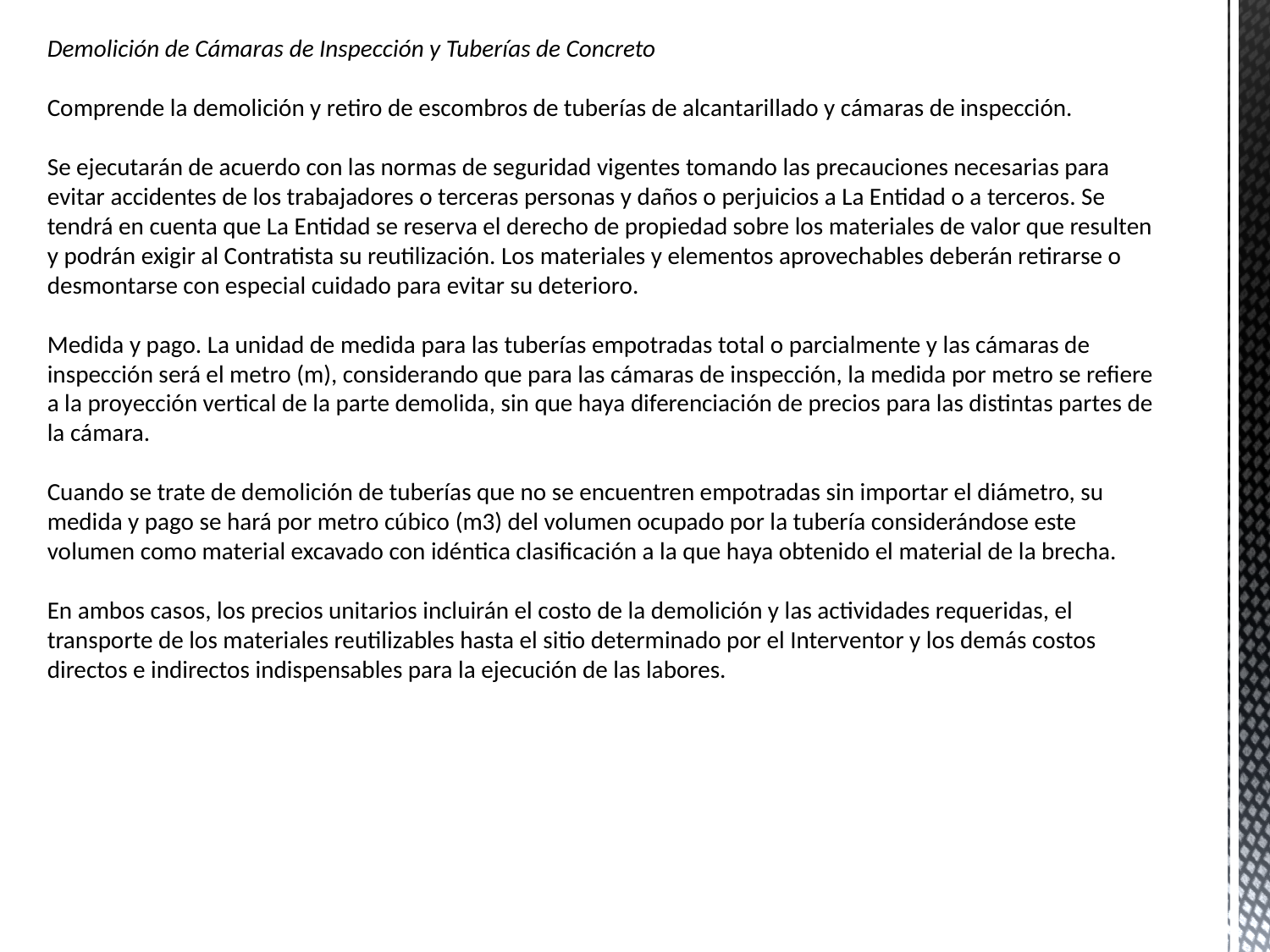

Demolición de Cámaras de Inspección y Tuberías de Concreto

Comprende la demolición y retiro de escombros de tuberías de alcantarillado y cámaras de inspección.

Se ejecutarán de acuerdo con las normas de seguridad vigentes tomando las precauciones necesarias para evitar accidentes de los trabajadores o terceras personas y daños o perjuicios a La Entidad o a terceros. Se tendrá en cuenta que La Entidad se reserva el derecho de propiedad sobre los materiales de valor que resulten y podrán exigir al Contratista su reutilización. Los materiales y elementos aprovechables deberán retirarse o desmontarse con especial cuidado para evitar su deterioro.

Medida y pago. La unidad de medida para las tuberías empotradas total o parcialmente y las cámaras de inspección será el metro (m), considerando que para las cámaras de inspección, la medida por metro se refiere a la proyección vertical de la parte demolida, sin que haya diferenciación de precios para las distintas partes de la cámara.

Cuando se trate de demolición de tuberías que no se encuentren empotradas sin importar el diámetro, su medida y pago se hará por metro cúbico (m3) del volumen ocupado por la tubería considerándose este volumen como material excavado con idéntica clasificación a la que haya obtenido el material de la brecha.

En ambos casos, los precios unitarios incluirán el costo de la demolición y las actividades requeridas, el transporte de los materiales reutilizables hasta el sitio determinado por el Interventor y los demás costos directos e indirectos indispensables para la ejecución de las labores.